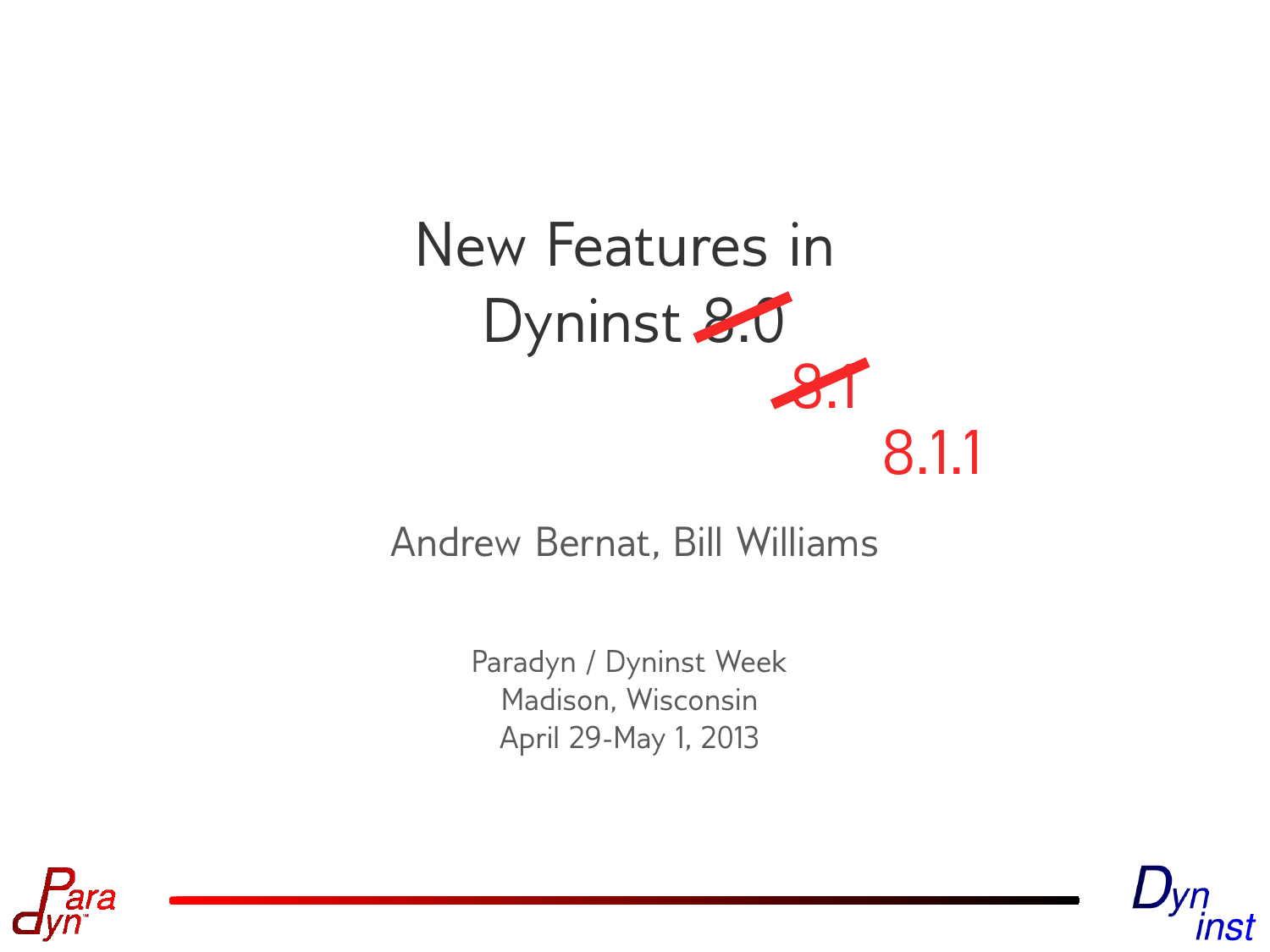

# New Features in Dyninst 8.0
8.1
8.1.1